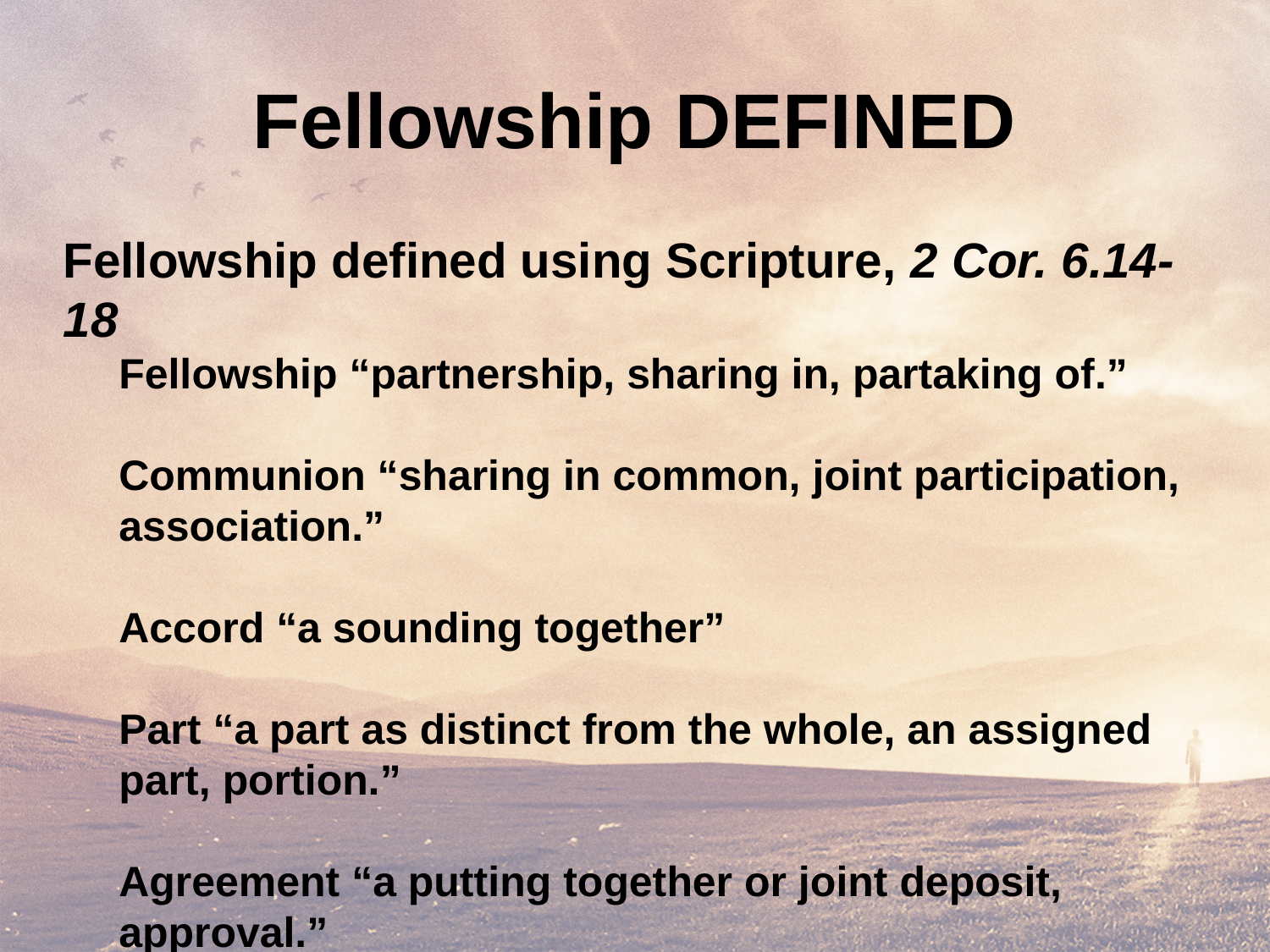

# Fellowship DEFINED
Fellowship defined using Scripture, 2 Cor. 6.14-18
Fellowship “partnership, sharing in, partaking of.”

Communion “sharing in common, joint participation, association.”

Accord “a sounding together”

Part “a part as distinct from the whole, an assigned part, portion.”

Agreement “a putting together or joint deposit, approval.”